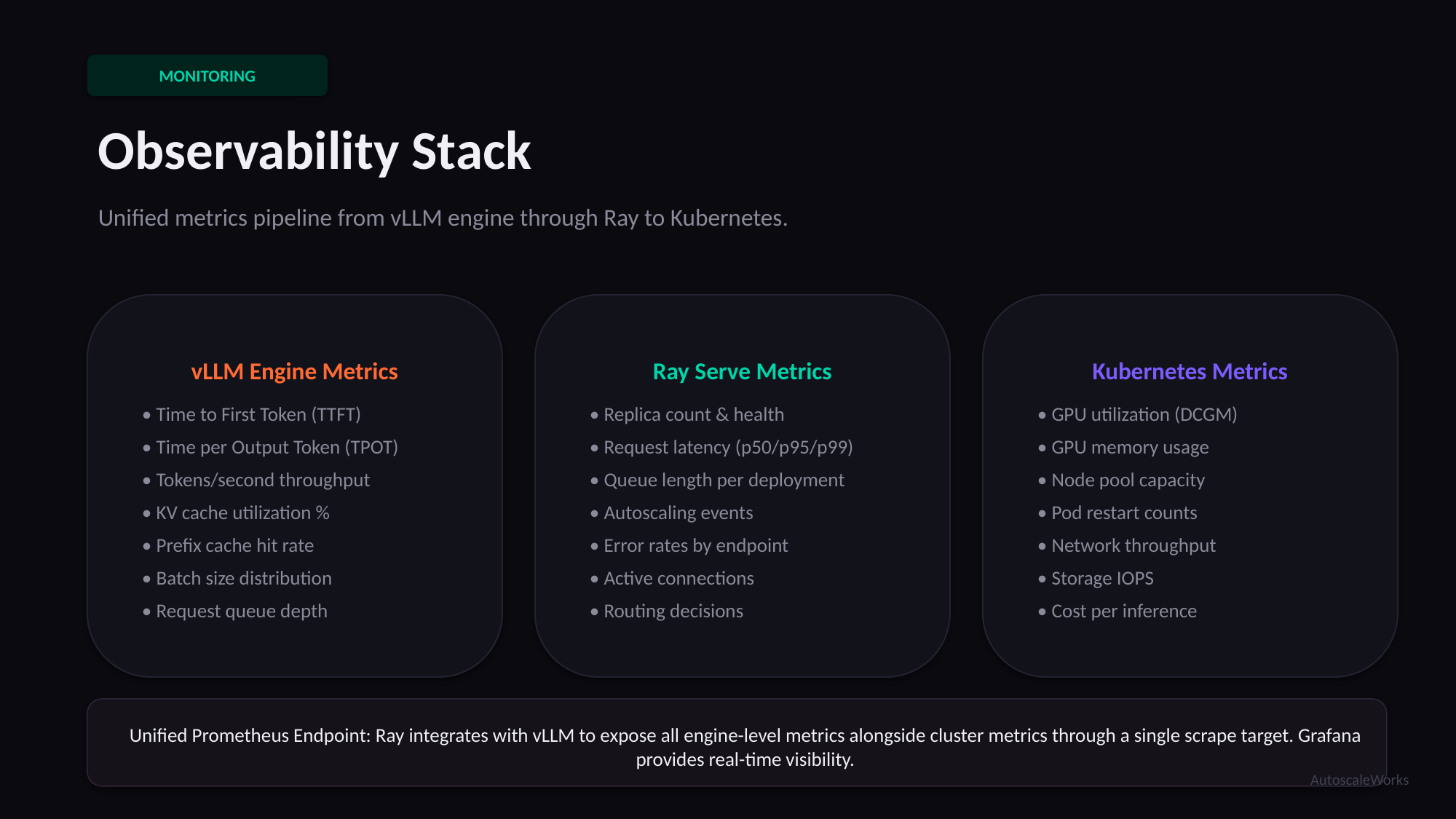

MONITORING
Observability Stack
Unified metrics pipeline from vLLM engine through Ray to Kubernetes.
vLLM Engine Metrics
  • Time to First Token (TTFT)
  • Time per Output Token (TPOT)
  • Tokens/second throughput
  • KV cache utilization %
  • Prefix cache hit rate
  • Batch size distribution
  • Request queue depth
Ray Serve Metrics
  • Replica count & health
  • Request latency (p50/p95/p99)
  • Queue length per deployment
  • Autoscaling events
  • Error rates by endpoint
  • Active connections
  • Routing decisions
Kubernetes Metrics
  • GPU utilization (DCGM)
  • GPU memory usage
  • Node pool capacity
  • Pod restart counts
  • Network throughput
  • Storage IOPS
  • Cost per inference
Unified Prometheus Endpoint: Ray integrates with vLLM to expose all engine-level metrics alongside cluster metrics through a single scrape target. Grafana provides real-time visibility.
AutoscaleWorks